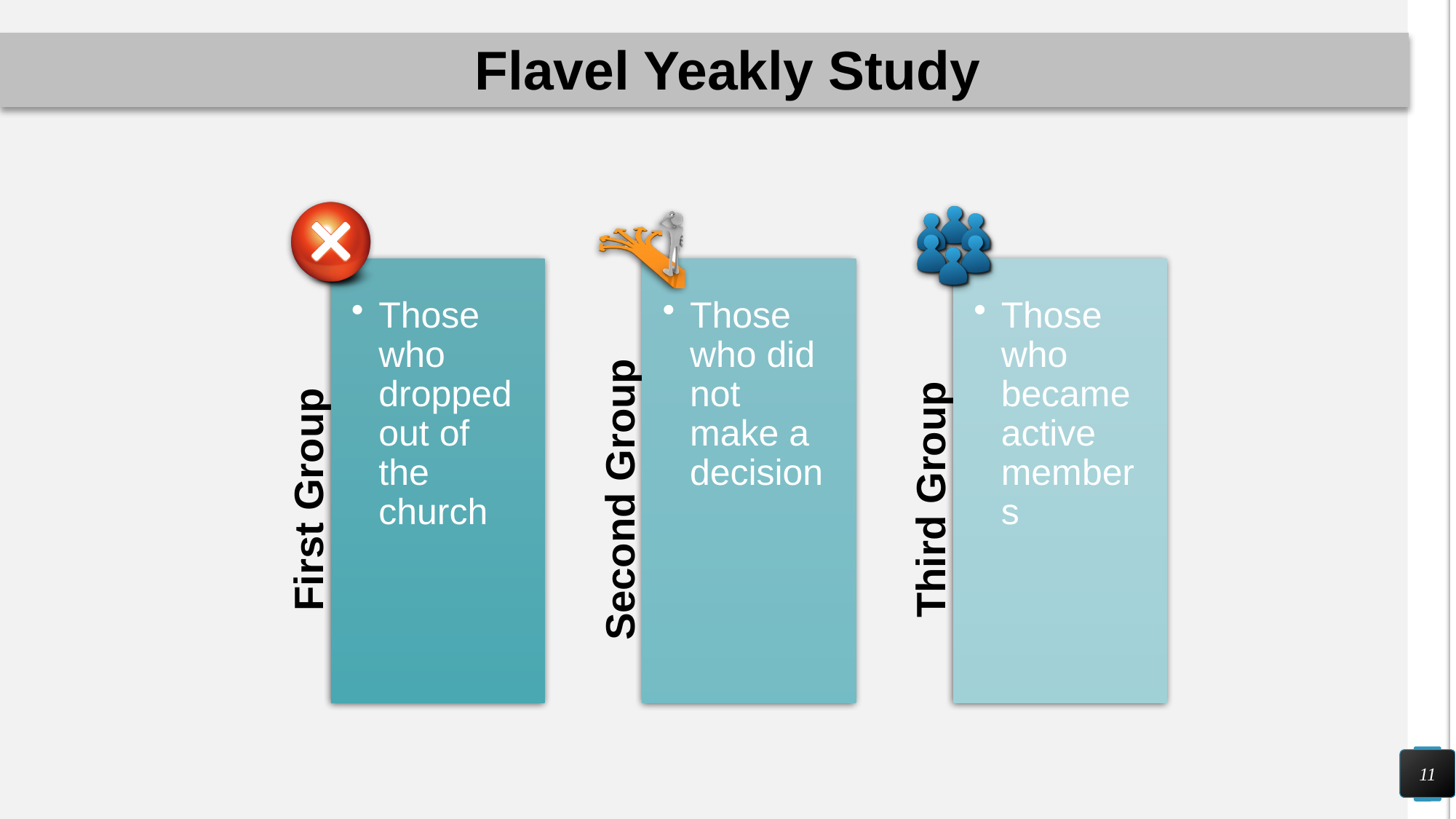

Flavel Yeakly Study

# Flavel Yeakly Study
First Group
Those who dropped out of the church
Second Group
Those who did not make a decision
Third Group
Those who became active members
11